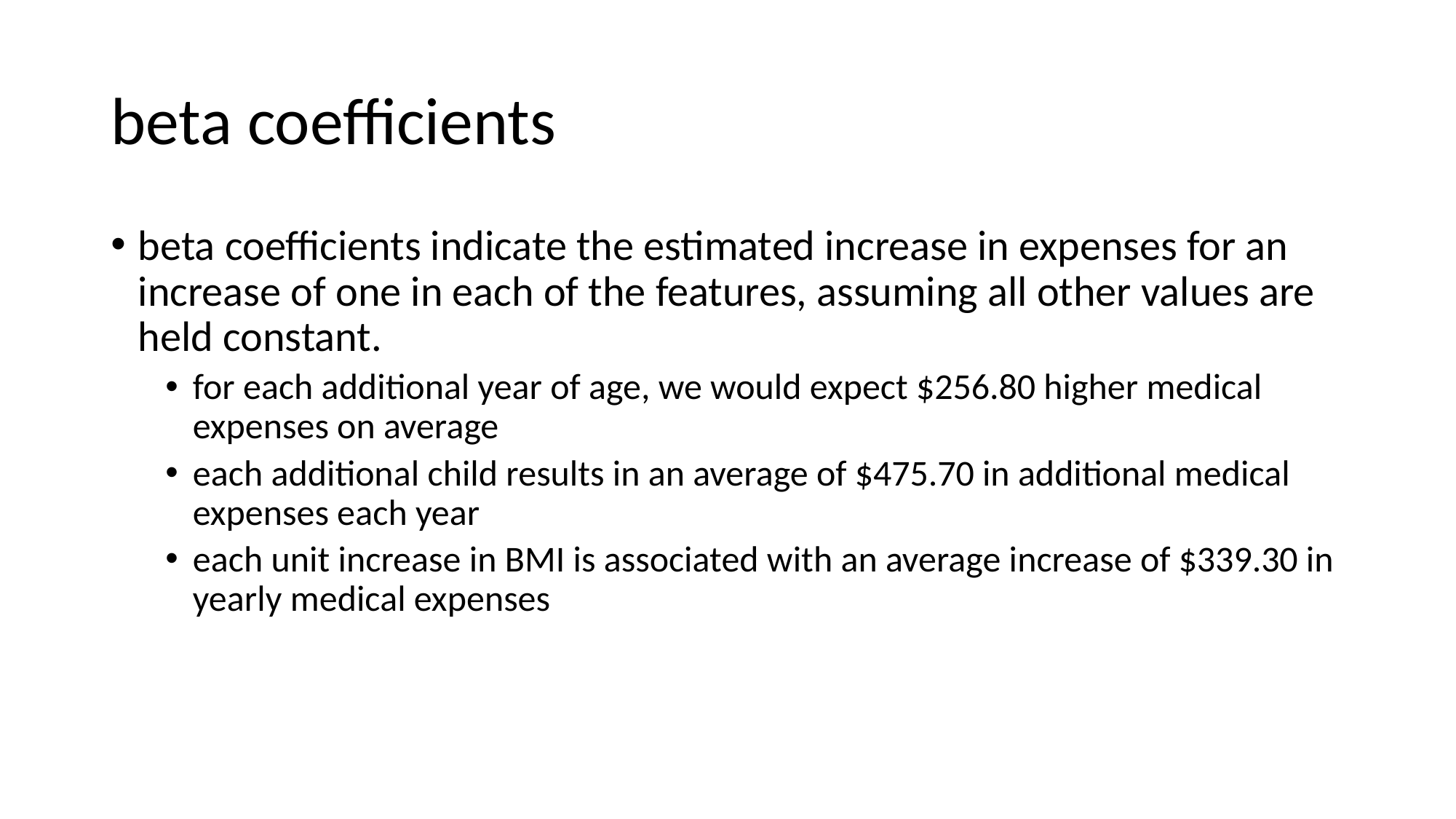

# beta coefficients
beta coefficients indicate the estimated increase in expenses for an increase of one in each of the features, assuming all other values are held constant.
for each additional year of age, we would expect $256.80 higher medical expenses on average
each additional child results in an average of $475.70 in additional medical expenses each year
each unit increase in BMI is associated with an average increase of $339.30 in yearly medical expenses